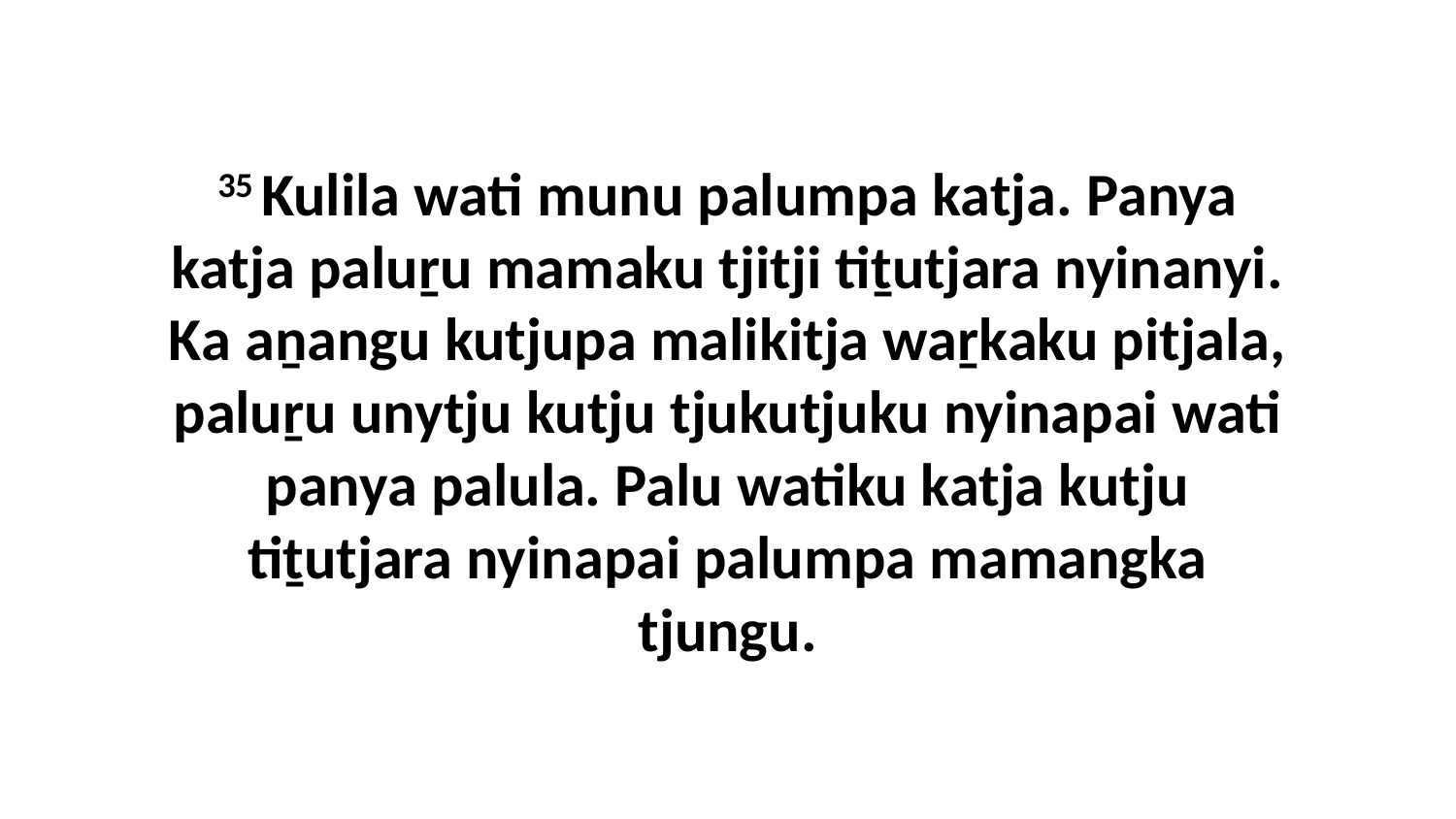

35 Kulila wati munu palumpa katja. Panya katja paluṟu mamaku tjitji tiṯutjara nyinanyi. Ka aṉangu kutjupa malikitja waṟkaku pitjala, paluṟu unytju kutju tjukutjuku nyinapai wati panya palula. Palu watiku katja kutju tiṯutjara nyinapai palumpa mamangka tjungu.